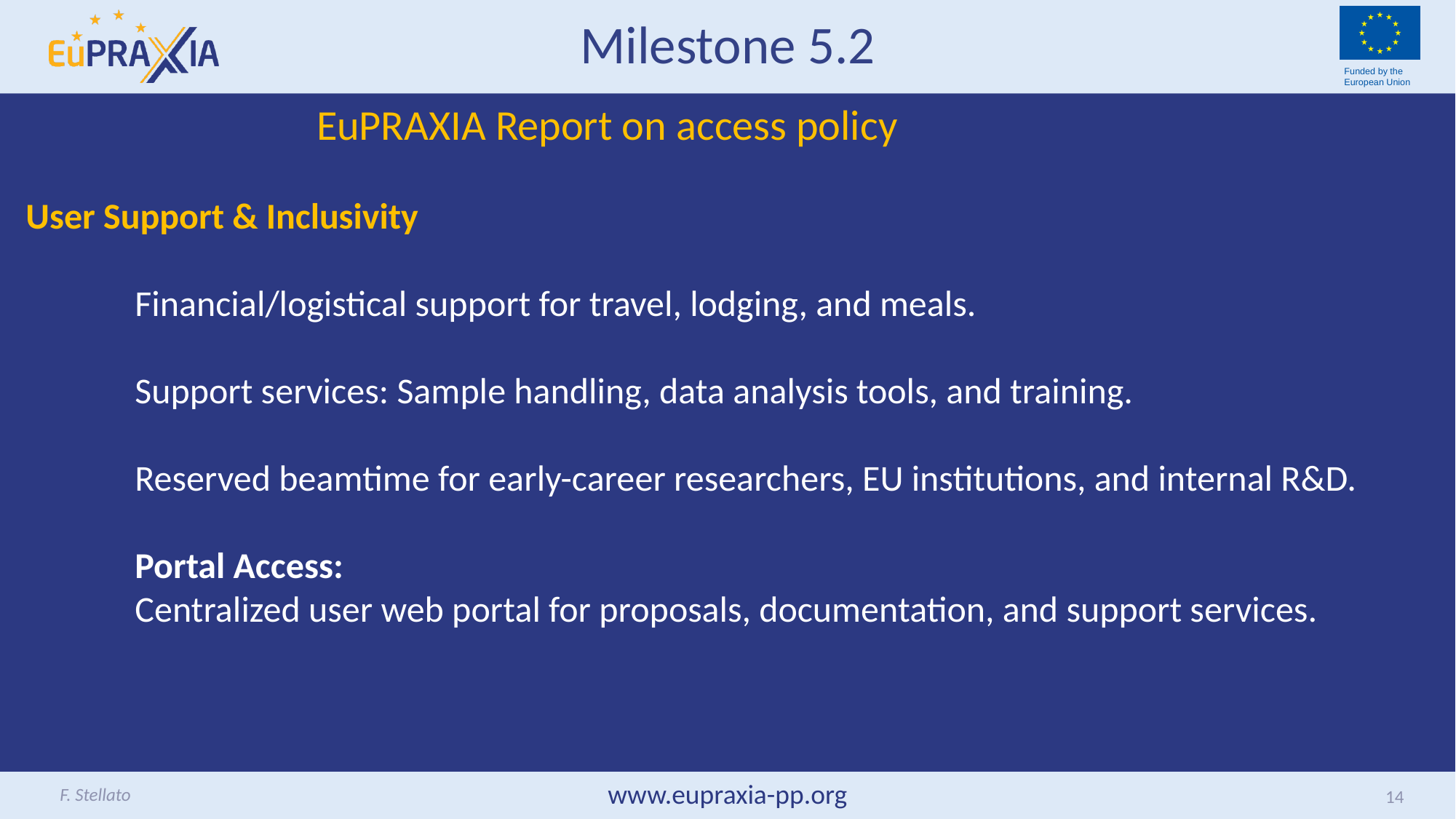

# Milestone 5.2
EuPRAXIA Report on access policy
User Support & Inclusivity

	Financial/logistical support for travel, lodging, and meals.

	Support services: Sample handling, data analysis tools, and training.

	Reserved beamtime for early-career researchers, EU institutions, and internal R&D.

	Portal Access:
	Centralized user web portal for proposals, documentation, and support services.

F. Stellato
14